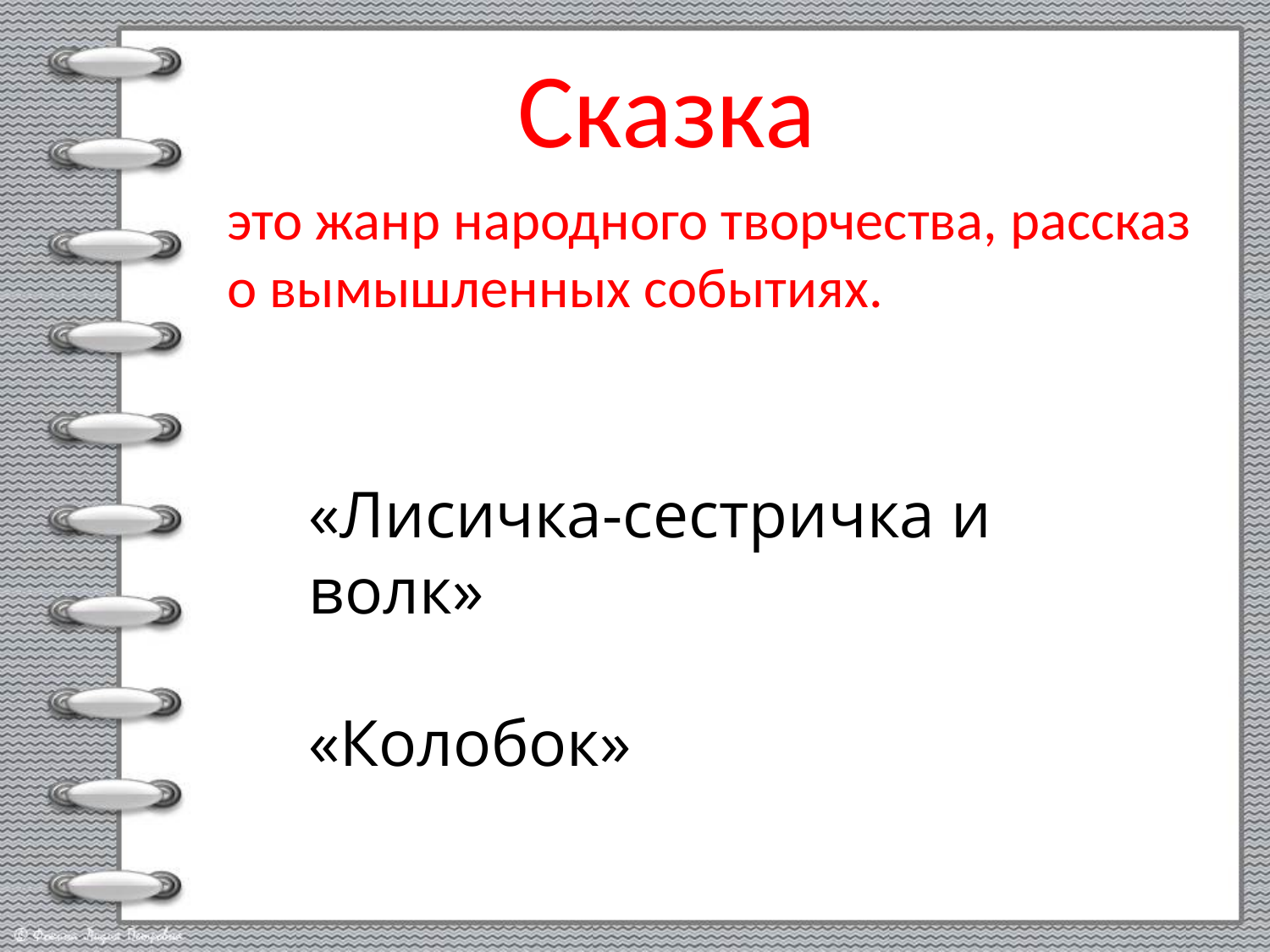

Сказка
это жанр народного творчества, рассказ о вымышленных событиях.
«Лисичка-сестричка и волк»

«Колобок»